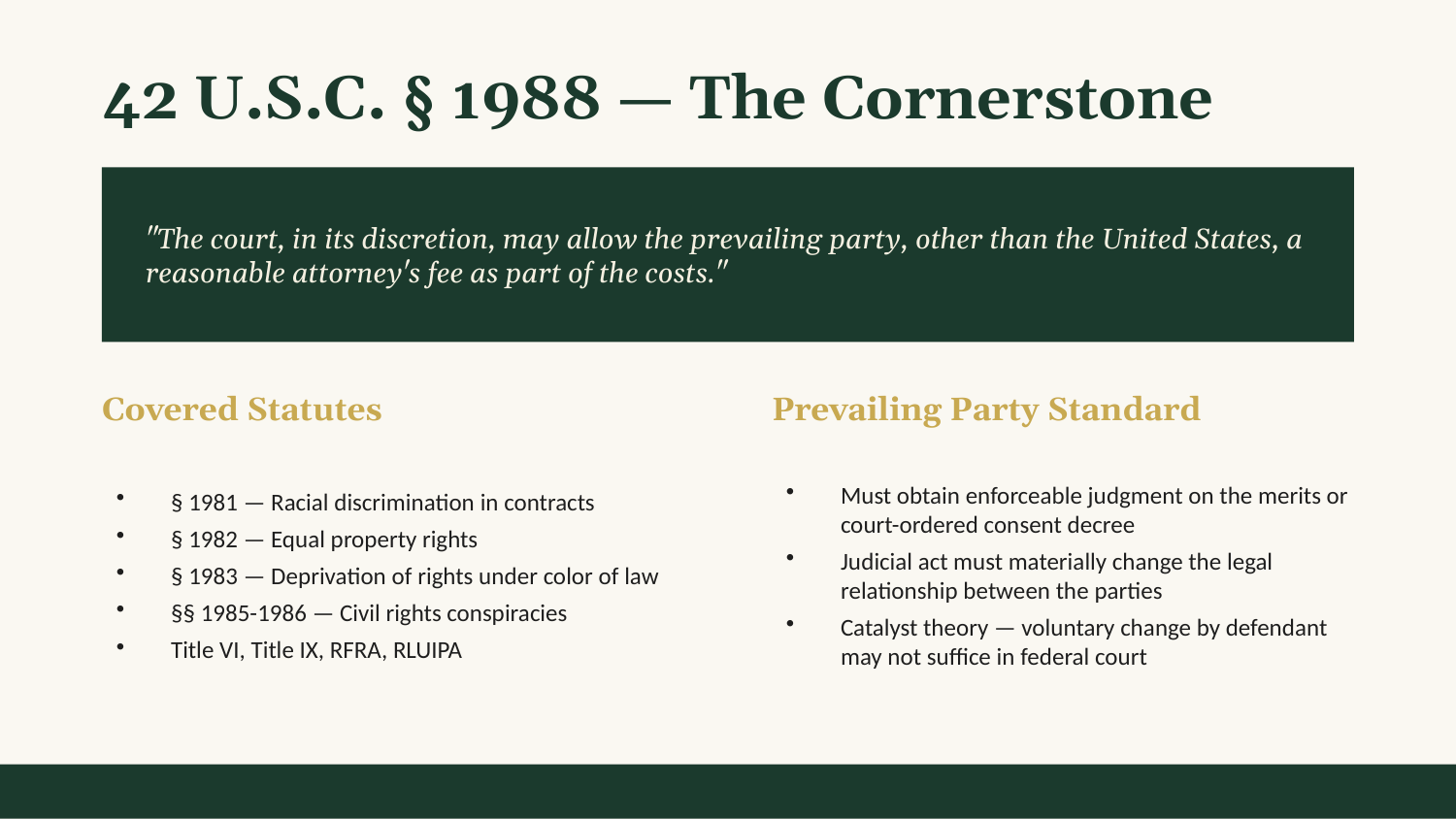

42 U.S.C. § 1988 — The Cornerstone

"The court, in its discretion, may allow the prevailing party, other than the United States, a reasonable attorney's fee as part of the costs."
Covered Statutes
Prevailing Party Standard
§ 1981 — Racial discrimination in contracts
§ 1982 — Equal property rights
§ 1983 — Deprivation of rights under color of law
§§ 1985-1986 — Civil rights conspiracies
Title VI, Title IX, RFRA, RLUIPA
Must obtain enforceable judgment on the merits or court-ordered consent decree
Judicial act must materially change the legal relationship between the parties
Catalyst theory — voluntary change by defendant may not suffice in federal court